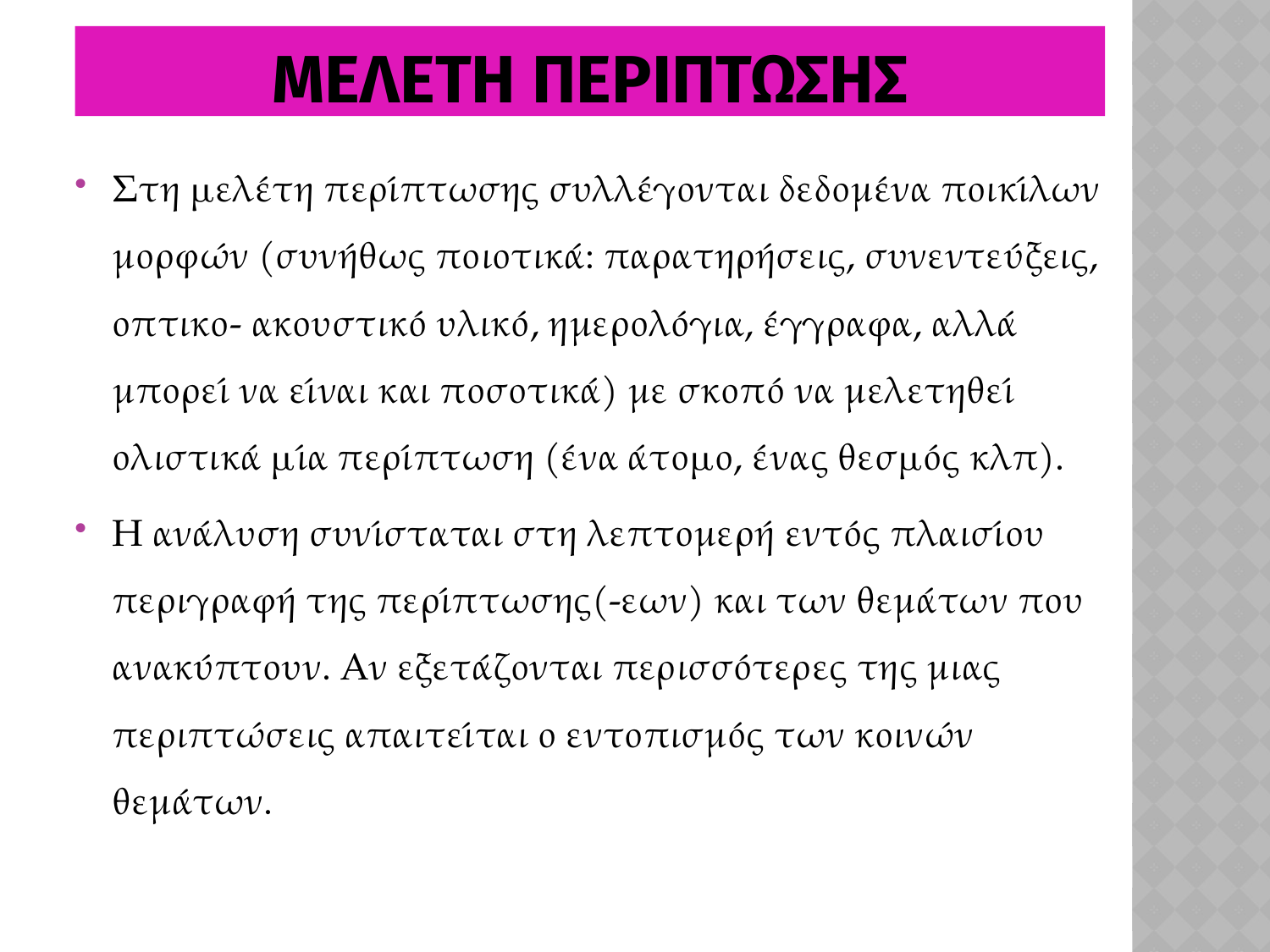

# Μελετη περιπτωσησ
Στη µελέτη περίπτωσης συλλέγονται δεδομένα ποικίλων μορφών (συνήθως ποιοτικά: παρατηρήσεις, συνεντεύξεις, οπτικο- ακουστικό υλικό, ημερολόγια, έγγραφα, αλλά μπορεί να είναι και ποσοτικά) με σκοπό να μελετηθεί ολιστικά µία περίπτωση (ένα άτοµο, ένας θεσµός κλπ).
Η ανάλυση συνίσταται στη λεπτομερή εντός πλαισίου περιγραφή της περίπτωσης(-εων) και των θεμάτων που ανακύπτουν. Αν εξετάζονται περισσότερες της μιας περιπτώσεις απαιτείται ο εντοπισμός των κοινών θεμάτων.